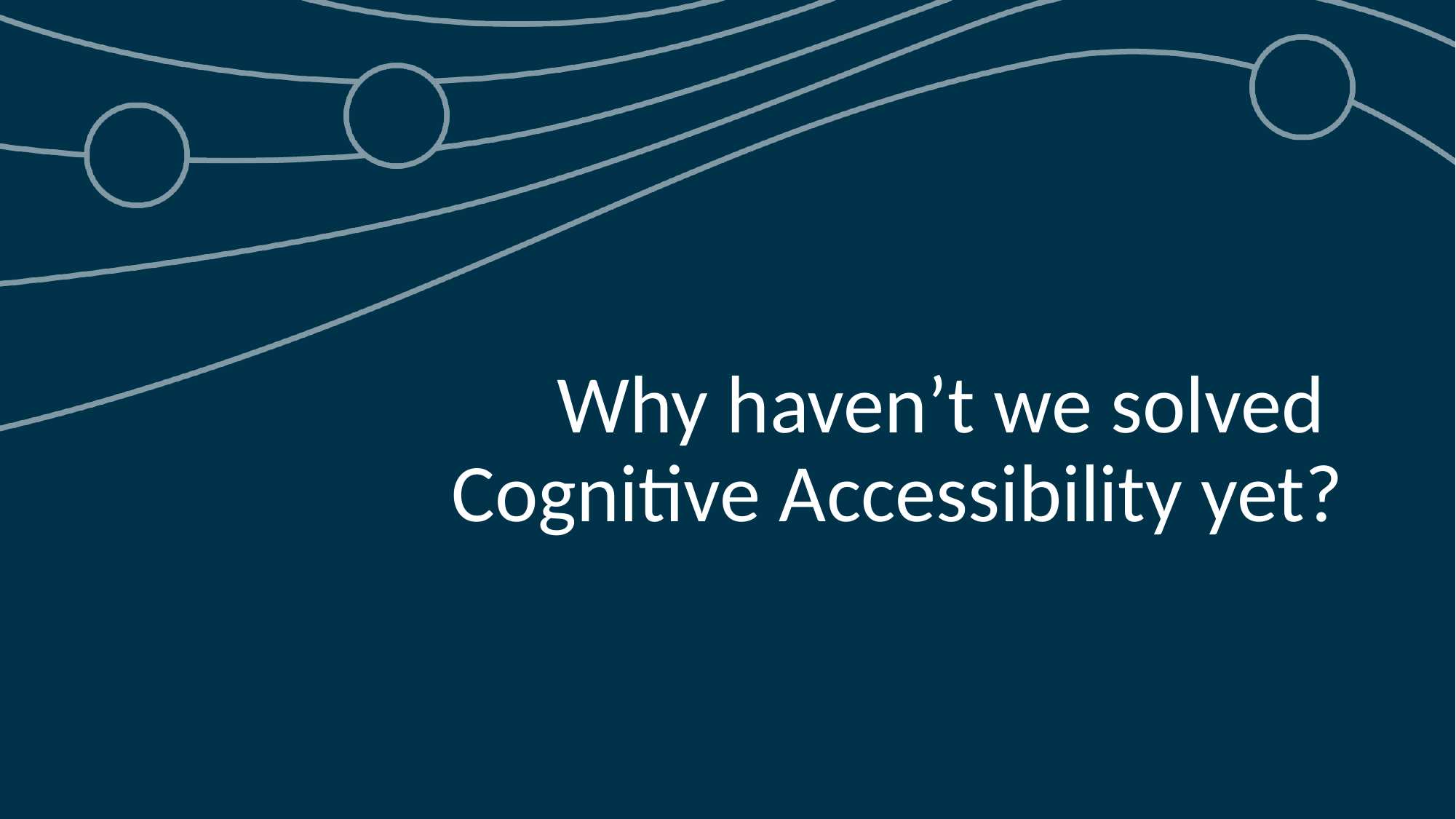

# Why haven’t we solved Cognitive Accessibility yet?